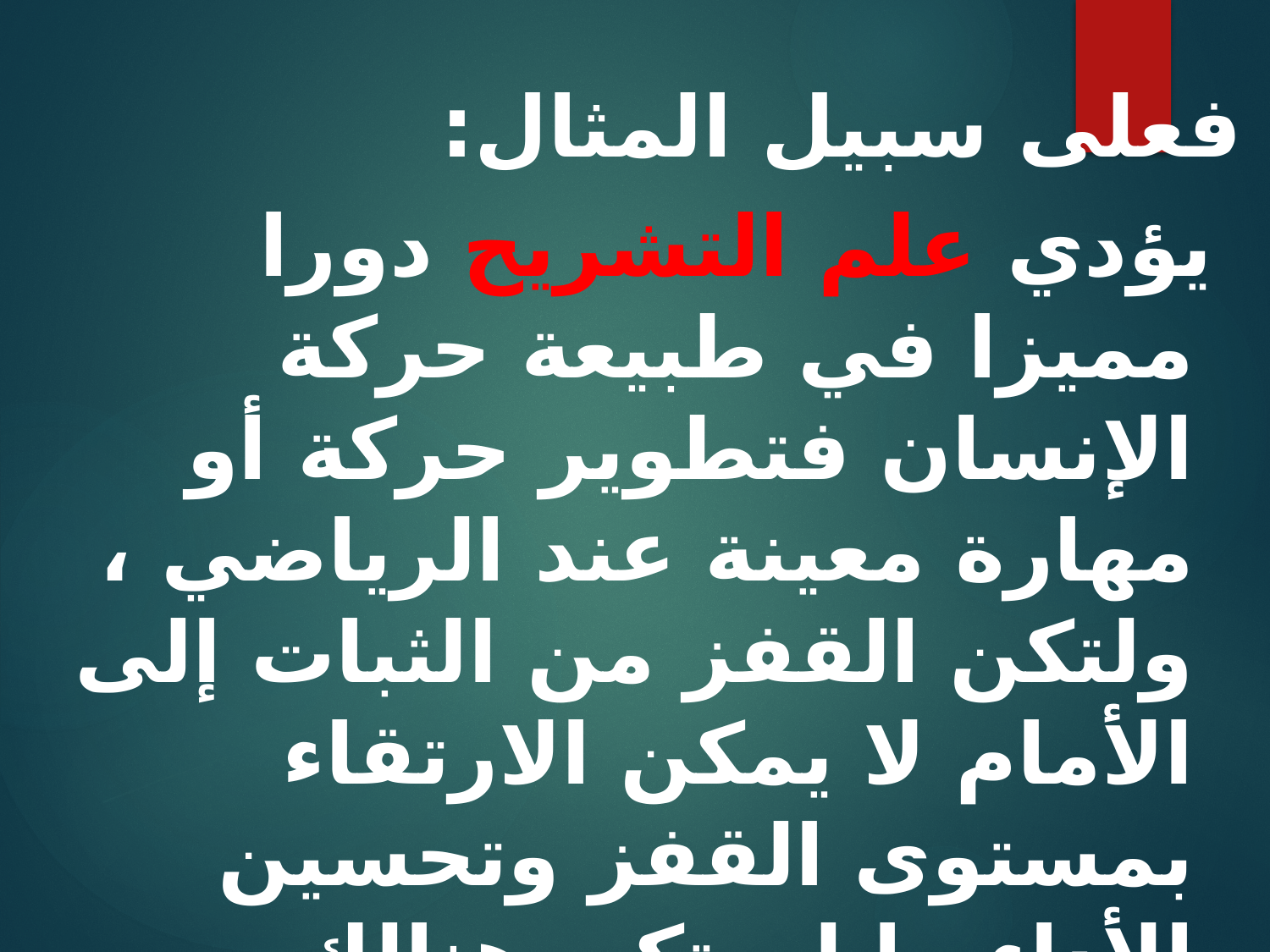

فعلى سبيل المثال:
 يؤدي علم التشريح دورا مميزا في طبيعة حركة الإنسان فتطوير حركة أو مهارة معينة عند الرياضي ، ولتكن القفز من الثبات إلى الأمام لا يمكن الارتقاء بمستوى القفز وتحسين الأداء ما لم تكن هنالك معرفة تامة بماهية العضلة أو المجموعة العضلية التي تعمل بشكل مباشر أثناء الأداء، وألا يكون التدريب عبارة عن عملية عشوائية خاضعة للتجربة والخطأ.